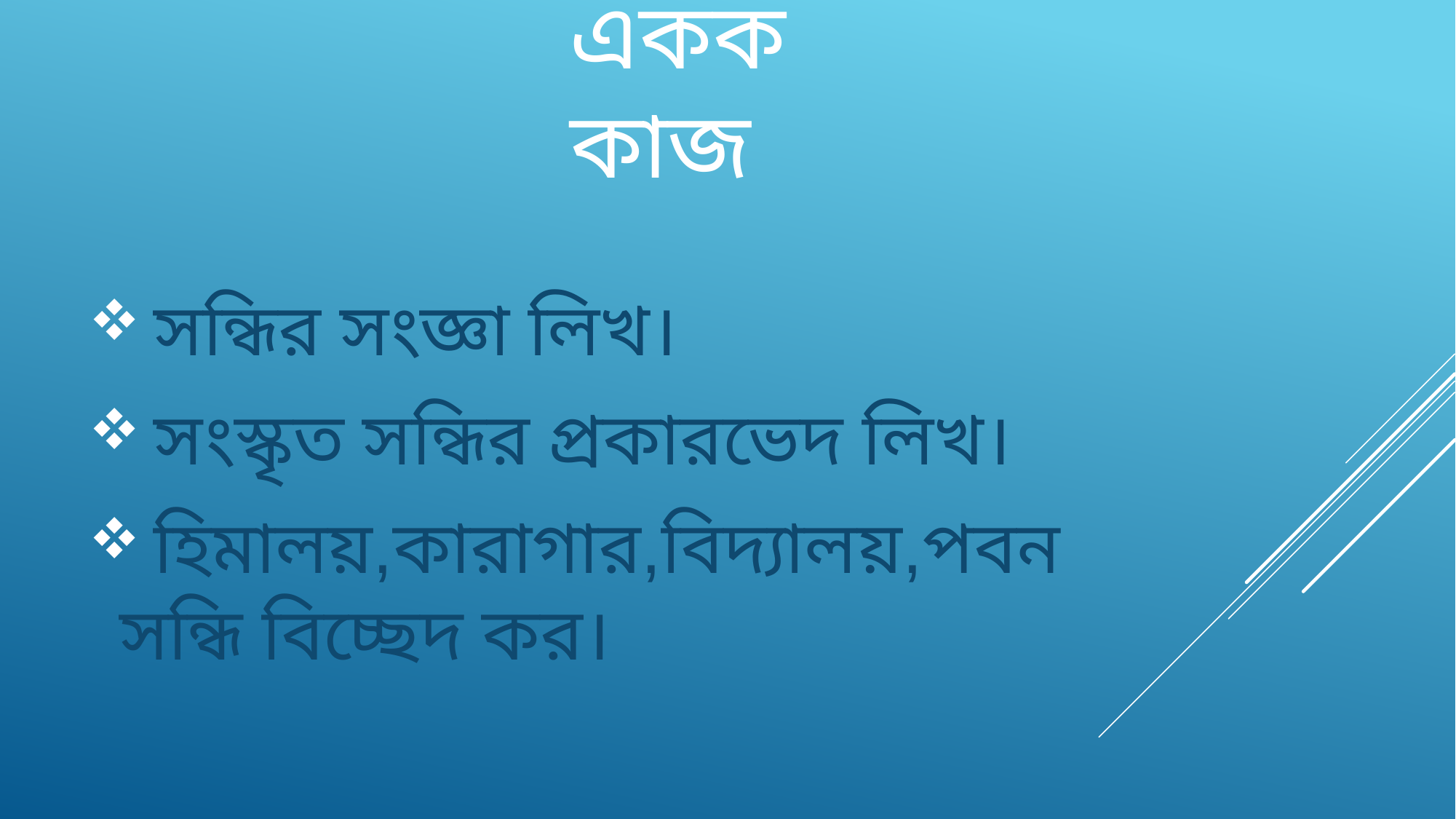

# একক কাজ
 সন্ধির সংজ্ঞা লিখ।
 সংস্কৃত সন্ধির প্রকারভেদ লিখ।
 হিমালয়,কারাগার,বিদ্যালয়,পবন সন্ধি বিচ্ছেদ কর।